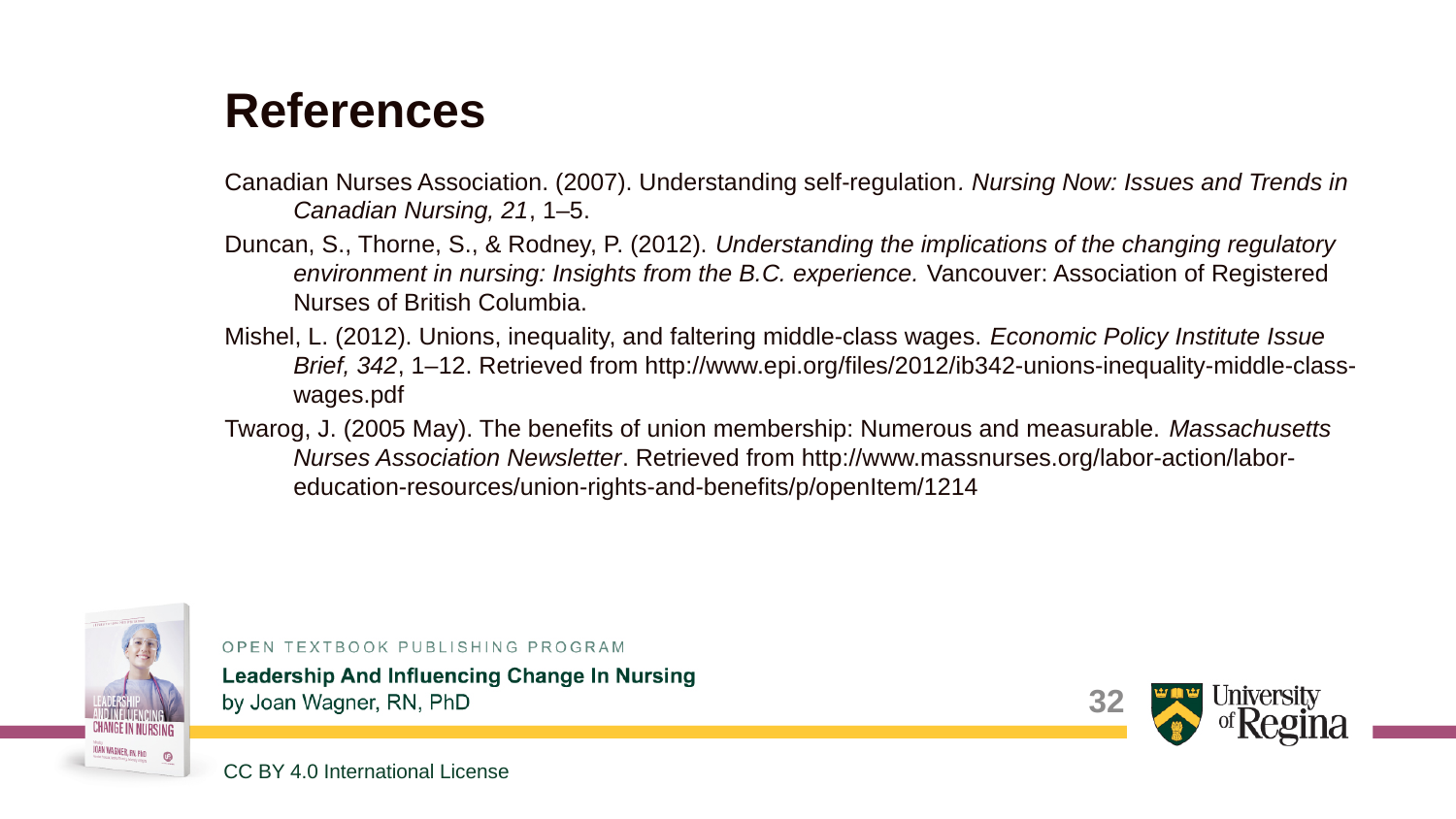

# References
Canadian Nurses Association. (2007). Understanding self-regulation. Nursing Now: Issues and Trends in Canadian Nursing, 21, 1–5.
Duncan, S., Thorne, S., & Rodney, P. (2012). Understanding the implications of the changing regulatory environment in nursing: Insights from the B.C. experience. Vancouver: Association of Registered Nurses of British Columbia.
Mishel, L. (2012). Unions, inequality, and faltering middle-class wages. Economic Policy Institute Issue Brief, 342, 1–12. Retrieved from http://www.epi.org/files/2012/ib342-unions-inequality-middle-class-wages.pdf
Twarog, J. (2005 May). The benefits of union membership: Numerous and measurable. Massachusetts Nurses Association Newsletter. Retrieved from http://www.massnurses.org/labor-action/labor-education-resources/union-rights-and-benefits/p/openItem/1214
32
CC BY 4.0 International License